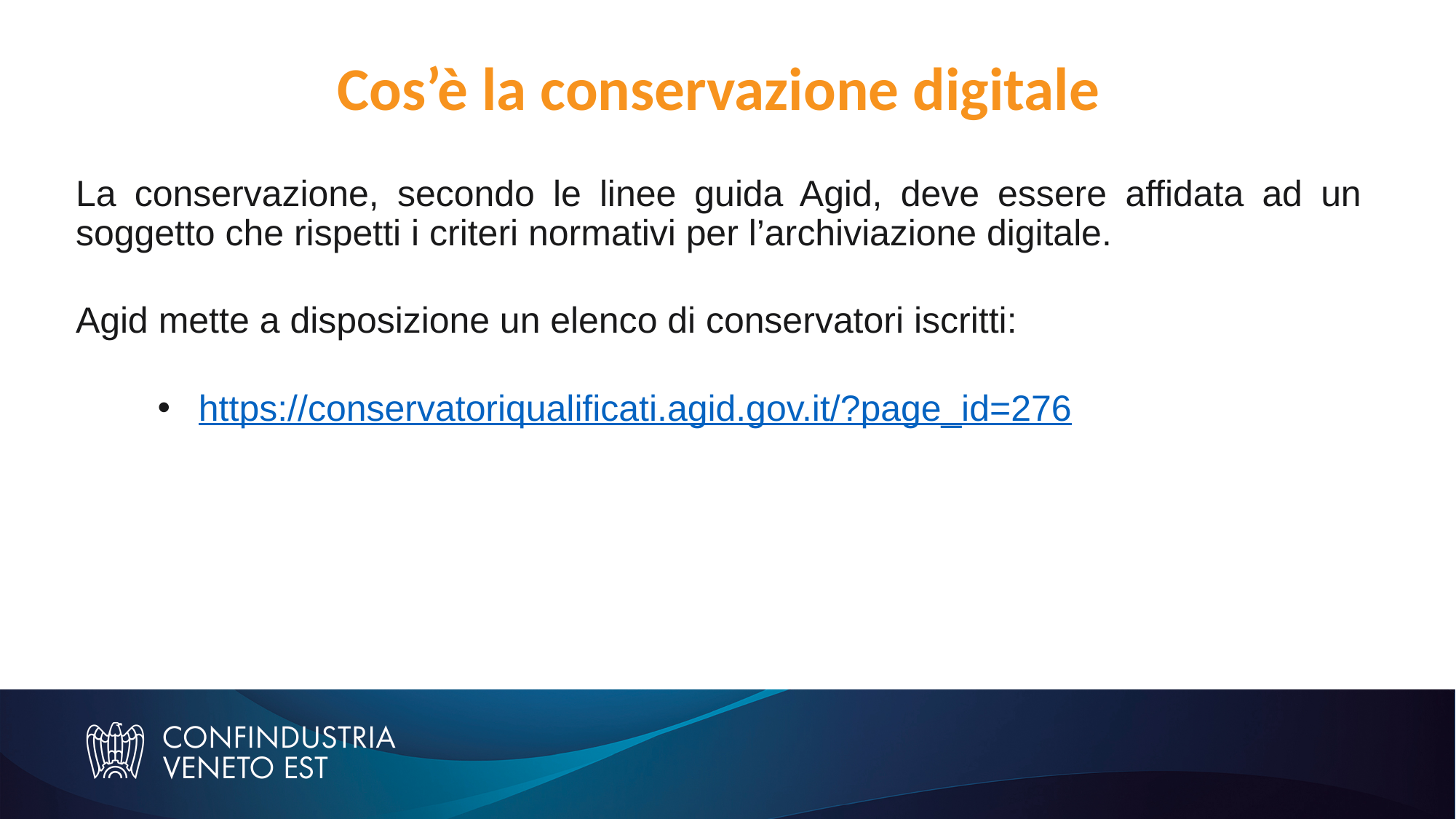

Cos’è la conservazione digitale

La conservazione, secondo le linee guida Agid, deve essere affidata ad un soggetto che rispetti i criteri normativi per l’archiviazione digitale.

Agid mette a disposizione un elenco di conservatori iscritti:

https://conservatoriqualificati.agid.gov.it/?page_id=276